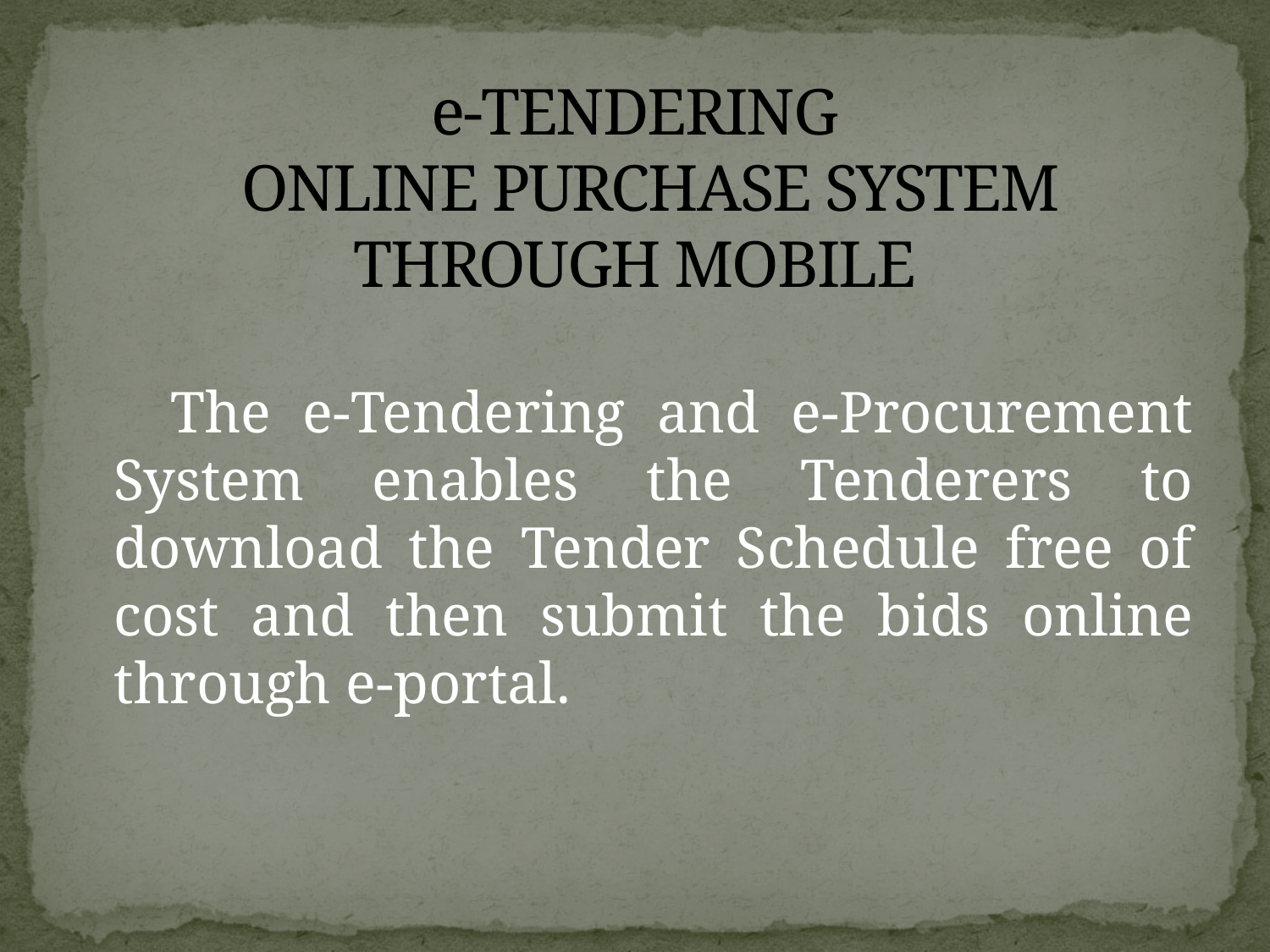

# e-TENDERING ONLINE PURCHASE SYSTEM THROUGH MOBILE
   The e-Tendering and e-Procurement System enables the Tenderers to download the Tender Schedule free of cost and then submit the bids online through e-portal.